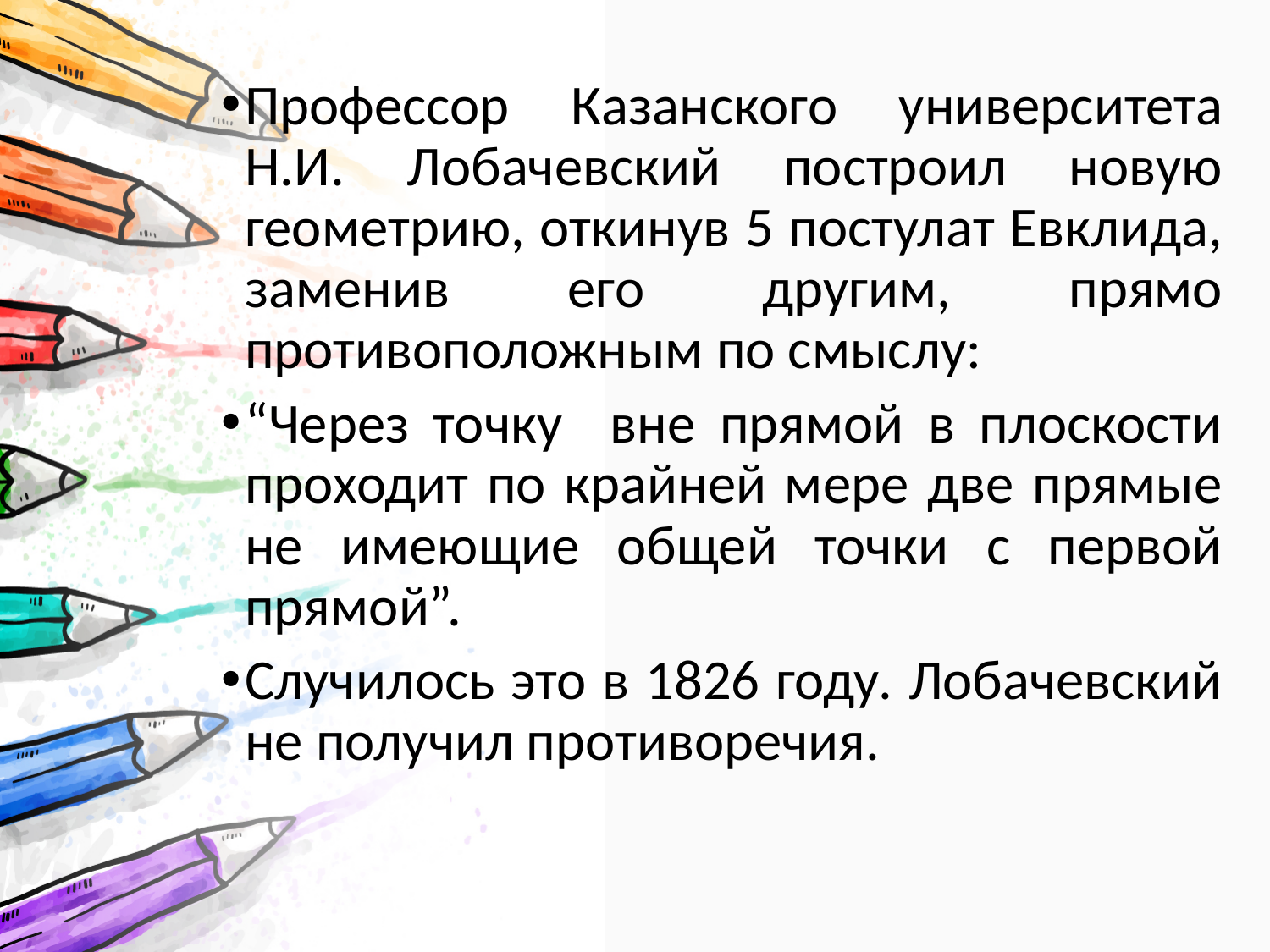

Профессор Казанского университета Н.И. Лобачевский построил новую геометрию, откинув 5 постулат Евклида, заменив его другим, прямо противоположным по смыслу:
“Через точку  вне прямой в плоскости проходит по крайней мере две прямые не имеющие общей точки с первой прямой”.
Случилось это в 1826 году. Лобачевский не получил противоречия.